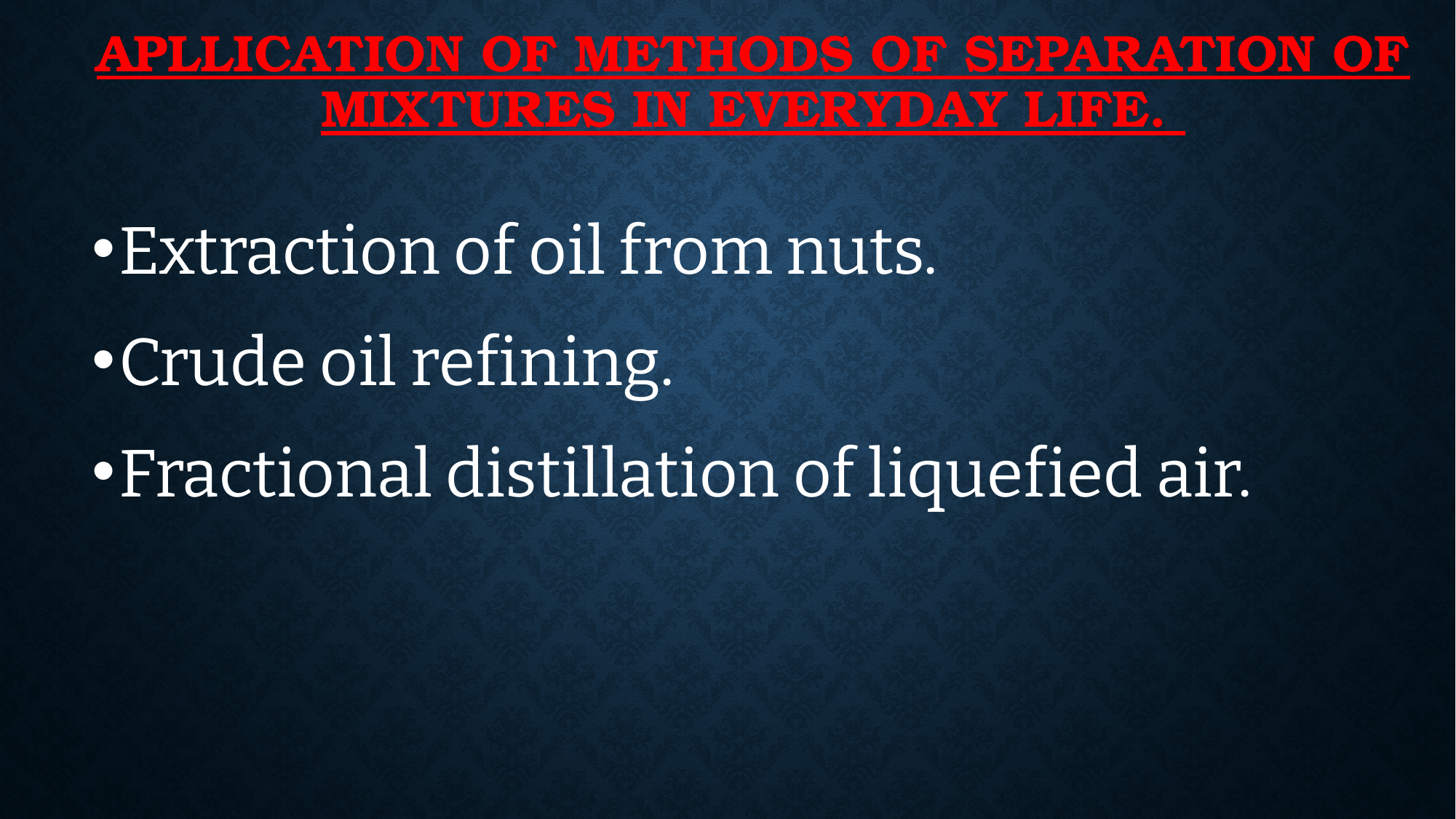

# APLLICATION OF METHODS OF SEPARATION OF MIXTURES IN EVERYDAY LIFE.
Extraction of oil from nuts.
Crude oil refining.
Fractional distillation of liquefied air.